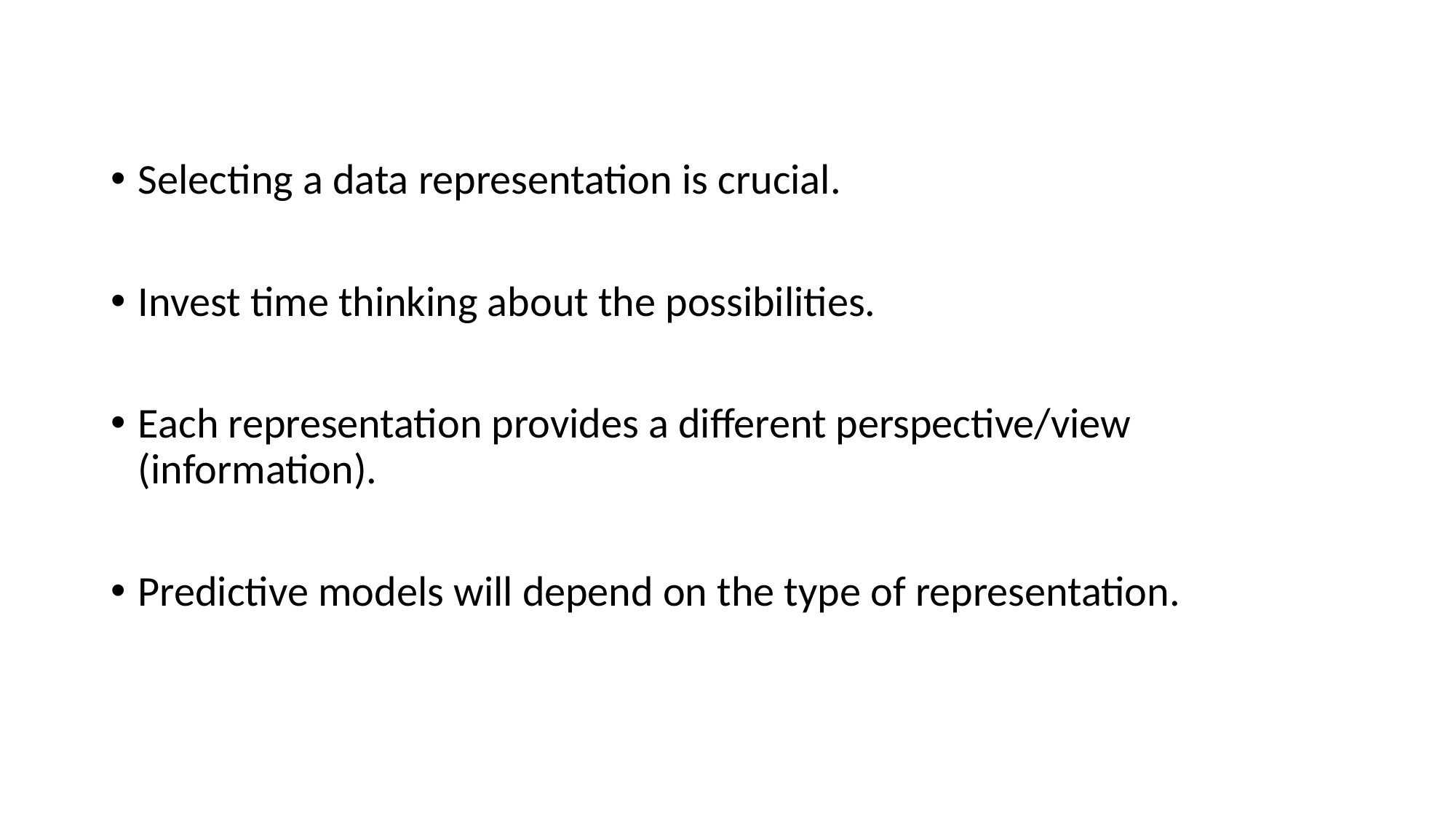

Selecting a data representation is crucial.

Invest time thinking about the possibilities.

Each representation provides a different perspective/view (information).

Predictive models will depend on the type of representation.